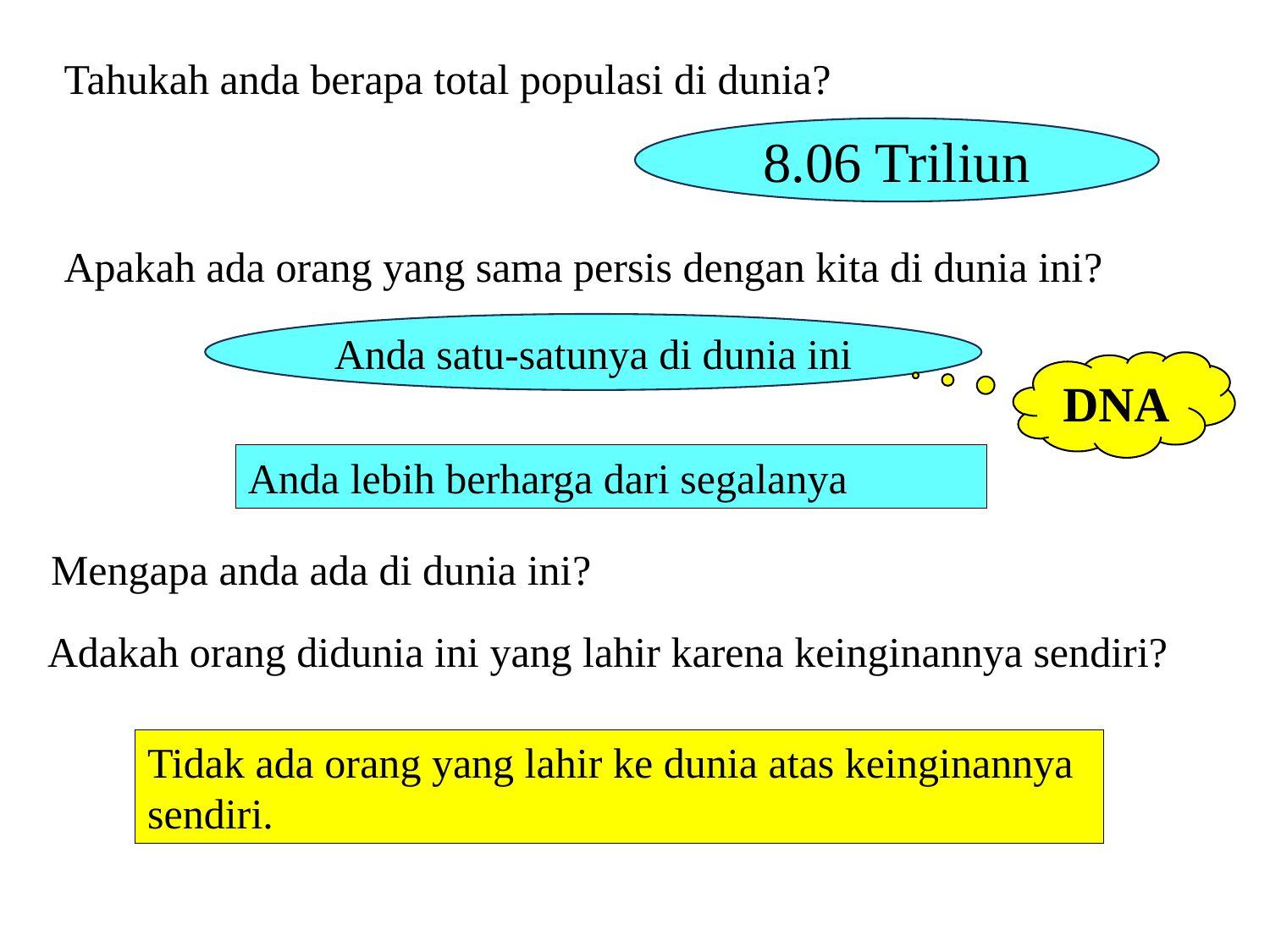

Tahukah anda berapa total populasi di dunia?
8.06 Triliun
Apakah ada orang yang sama persis dengan kita di dunia ini?
Anda satu-satunya di dunia ini
DNA
Anda lebih berharga dari segalanya
Mengapa anda ada di dunia ini?
Adakah orang didunia ini yang lahir karena keinginannya sendiri?
Tidak ada orang yang lahir ke dunia atas keinginannya sendiri.